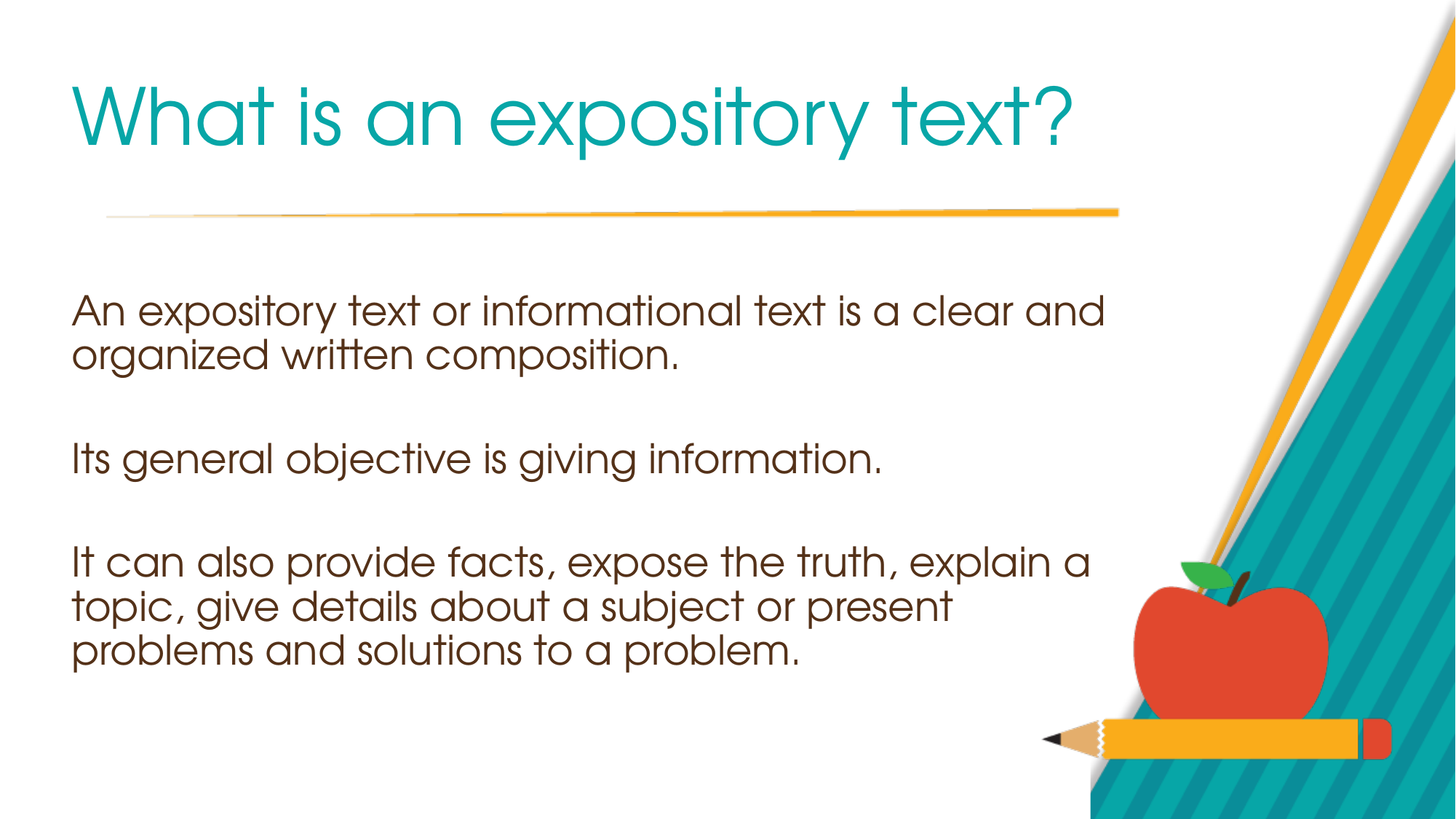

# What is an expository text?

An expository text or informational text is a clear and organized written composition.
Its general objective is giving information.
It can also provide facts, expose the truth, explain a topic, give details about a subject or present problems and solutions to a problem.